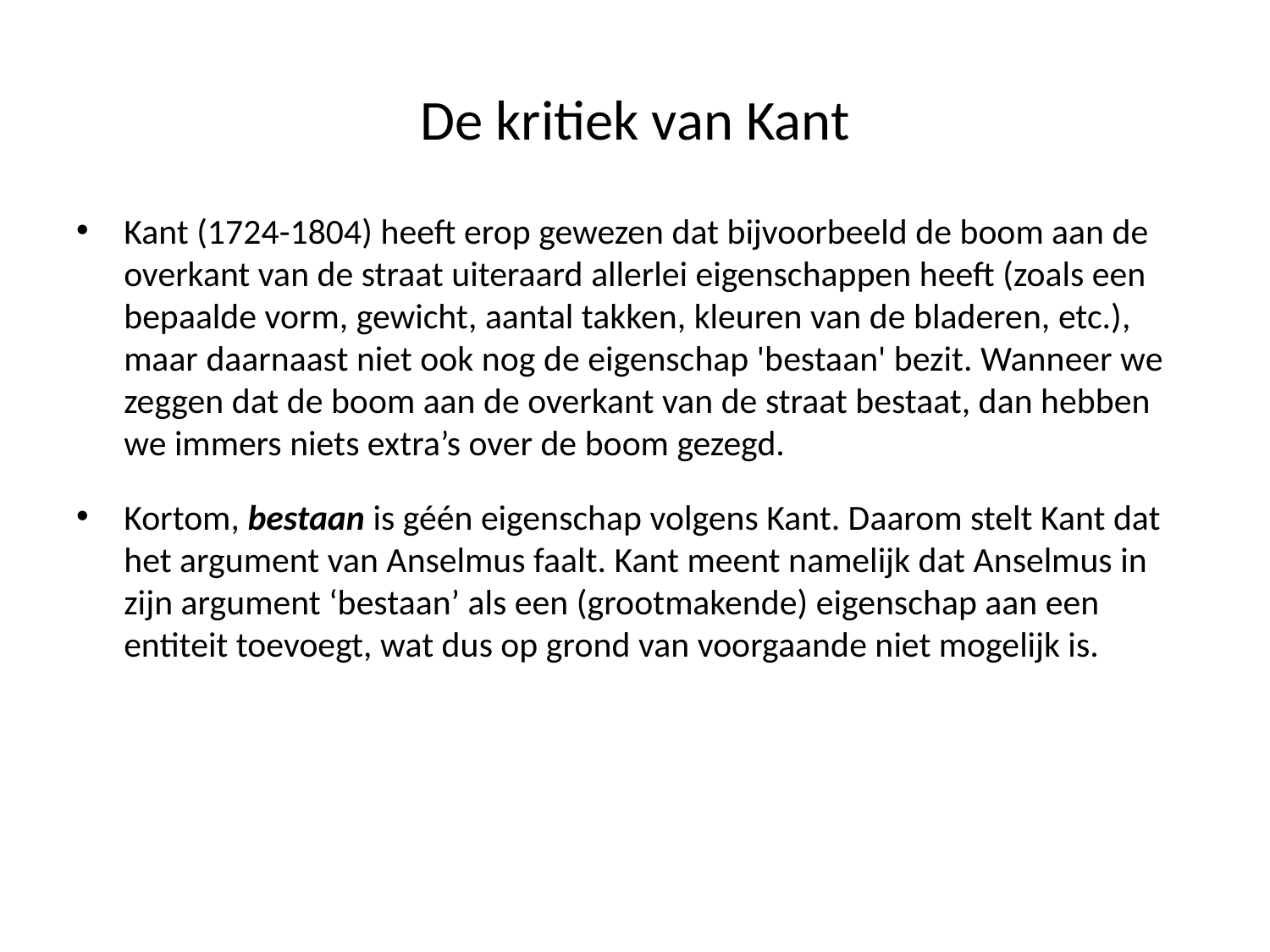

# De kritiek van Kant
Kant (1724-1804) heeft erop gewezen dat bijvoorbeeld de boom aan de overkant van de straat uiteraard allerlei eigenschappen heeft (zoals een bepaalde vorm, gewicht, aantal takken, kleuren van de bladeren, etc.), maar daarnaast niet ook nog de eigenschap 'bestaan' bezit. Wanneer we zeggen dat de boom aan de overkant van de straat bestaat, dan hebben we immers niets extra’s over de boom gezegd.

Kortom, bestaan is géén eigenschap volgens Kant. Daarom stelt Kant dat het argument van Anselmus faalt. Kant meent namelijk dat Anselmus in zijn argument ‘bestaan’ als een (grootmakende) eigenschap aan een entiteit toevoegt, wat dus op grond van voorgaande niet mogelijk is.